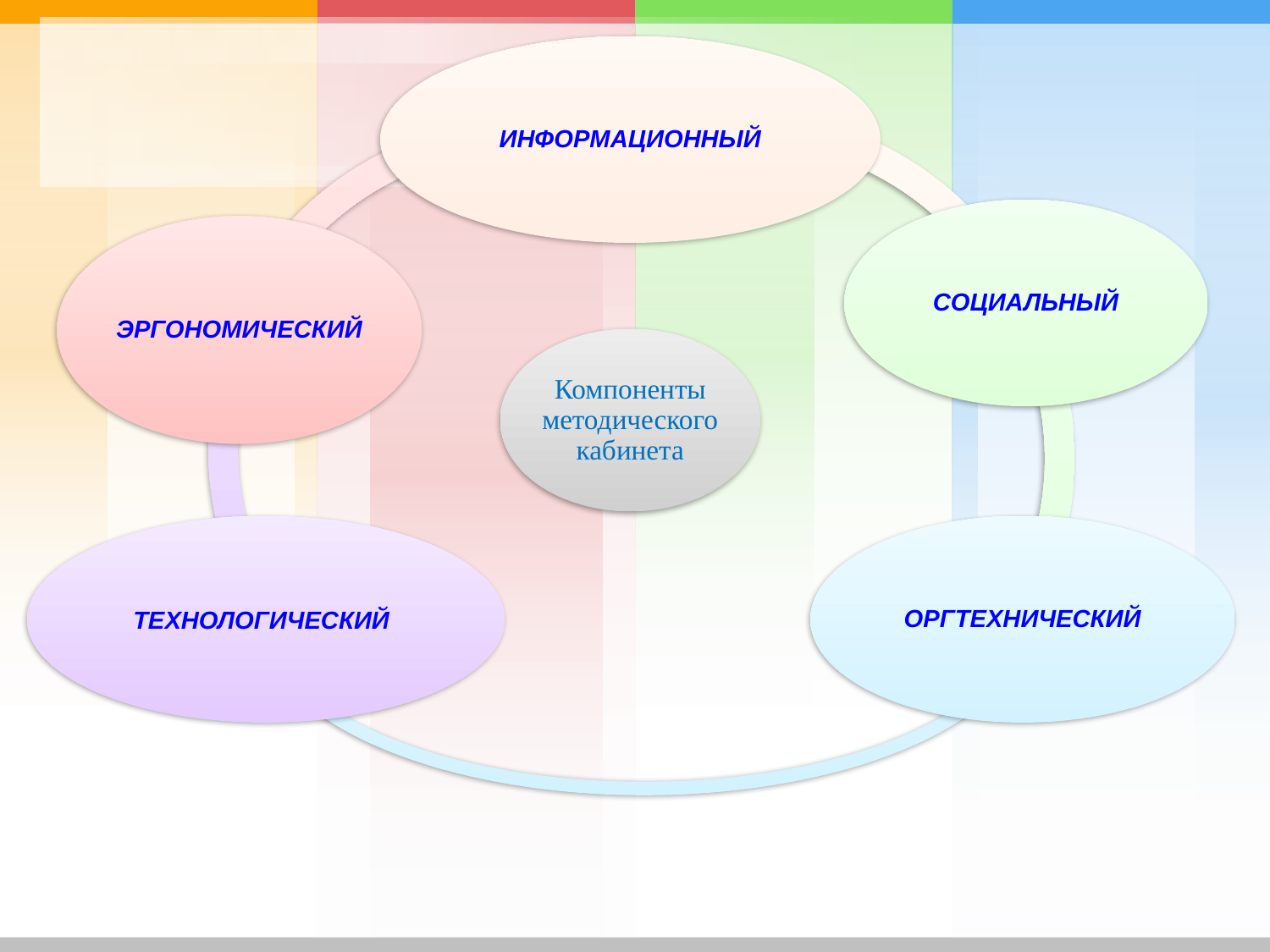

Компоненты методического кабинета
ИНФОРМАЦИОННЫЙ
СОЦИАЛЬНЫЙ
ОРГТЕХНИЧЕСКИЙ
ТЕХНОЛОГИЧЕСКИЙ
эргономический